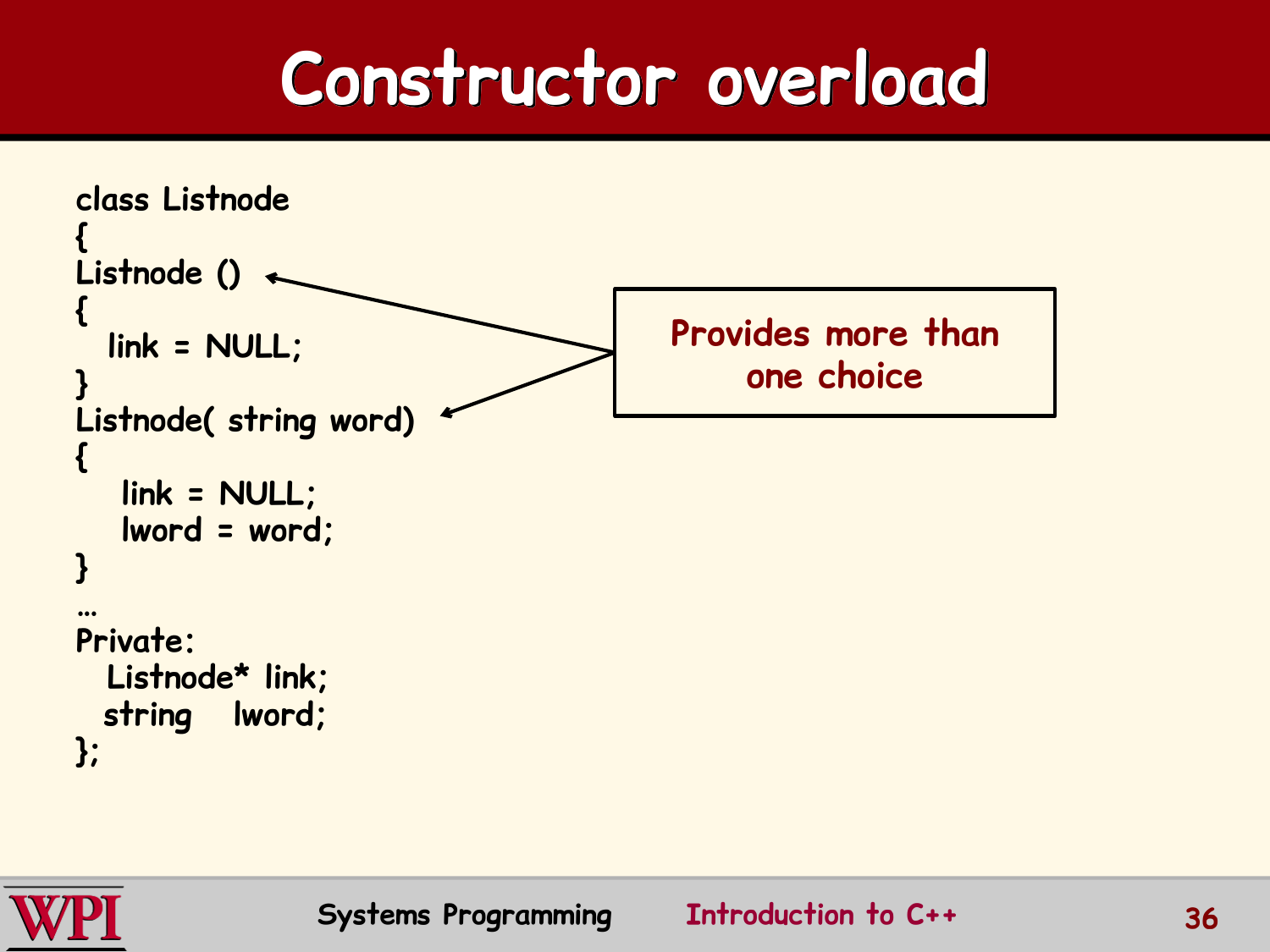

# Constructor overload
class Listnode
{
Listnode ()
{
	link = NULL;
}
Listnode( string word)
{
	 link = NULL;
	 lword = word;
}
…
Private:
	Listnode* link;
  string   lword;
};
Provides more than
one choice
Systems Programming      Introduction to C++
36